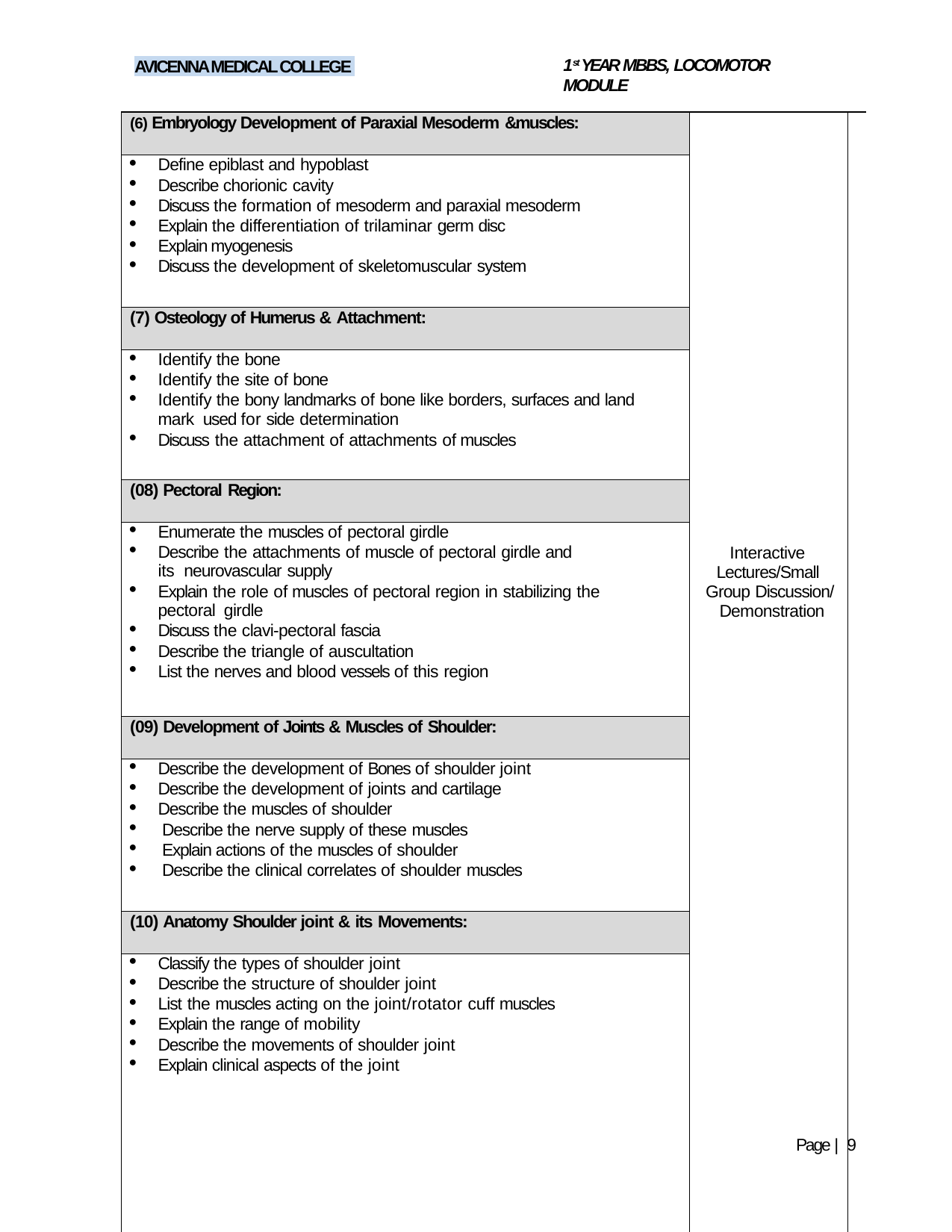

1st YEAR MBBS, LOCOMOTOR MODULE
AVICENNA MEDICAL COLLEGE
| (6) Embryology Development of Paraxial Mesoderm &muscles: | Interactive Lectures/Small Group Discussion/ Demonstration |  |
| --- | --- | --- |
| Define epiblast and hypoblast Describe chorionic cavity Discuss the formation of mesoderm and paraxial mesoderm Explain the differentiation of trilaminar germ disc Explain myogenesis Discuss the development of skeletomuscular system |  |  |
| (7) Osteology of Humerus & Attachment: |  |  |
| Identify the bone Identify the site of bone Identify the bony landmarks of bone like borders, surfaces and land mark used for side determination Discuss the attachment of attachments of muscles |  |  |
| (08) Pectoral Region: |  |  |
| Enumerate the muscles of pectoral girdle Describe the attachments of muscle of pectoral girdle and its neurovascular supply Explain the role of muscles of pectoral region in stabilizing the pectoral girdle Discuss the clavi-pectoral fascia Describe the triangle of auscultation List the nerves and blood vessels of this region |  |  |
| (09) Development of Joints & Muscles of Shoulder: |  |  |
| Describe the development of Bones of shoulder joint Describe the development of joints and cartilage Describe the muscles of shoulder Describe the nerve supply of these muscles Explain actions of the muscles of shoulder Describe the clinical correlates of shoulder muscles |  |  |
| (10) Anatomy Shoulder joint & its Movements: |  |  |
| Classify the types of shoulder joint Describe the structure of shoulder joint List the muscles acting on the joint/rotator cuff muscles Explain the range of mobility Describe the movements of shoulder joint Explain clinical aspects of the joint |  |  |
Page | 9